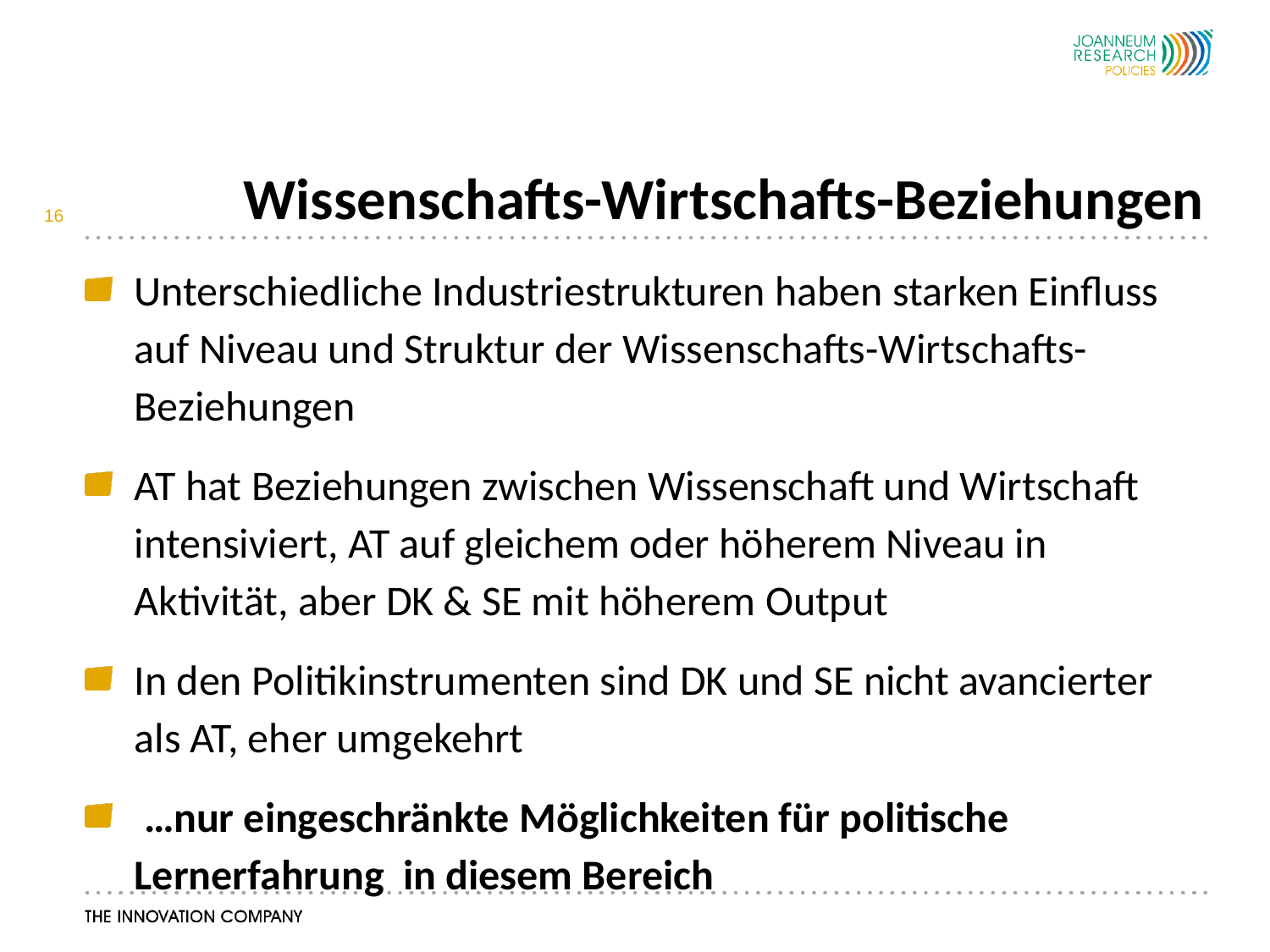

# Wissenschafts-Wirtschafts-Beziehungen
16
Unterschiedliche Industriestrukturen haben starken Einfluss auf Niveau und Struktur der Wissenschafts-Wirtschafts-Beziehungen
AT hat Beziehungen zwischen Wissenschaft und Wirtschaft  intensiviert, AT auf gleichem oder höherem Niveau in Aktivität, aber DK & SE mit höherem Output
In den Politikinstrumenten sind DK und SE nicht avancierter als AT, eher umgekehrt
 …nur eingeschränkte Möglichkeiten für politische Lernerfahrung  in diesem Bereich